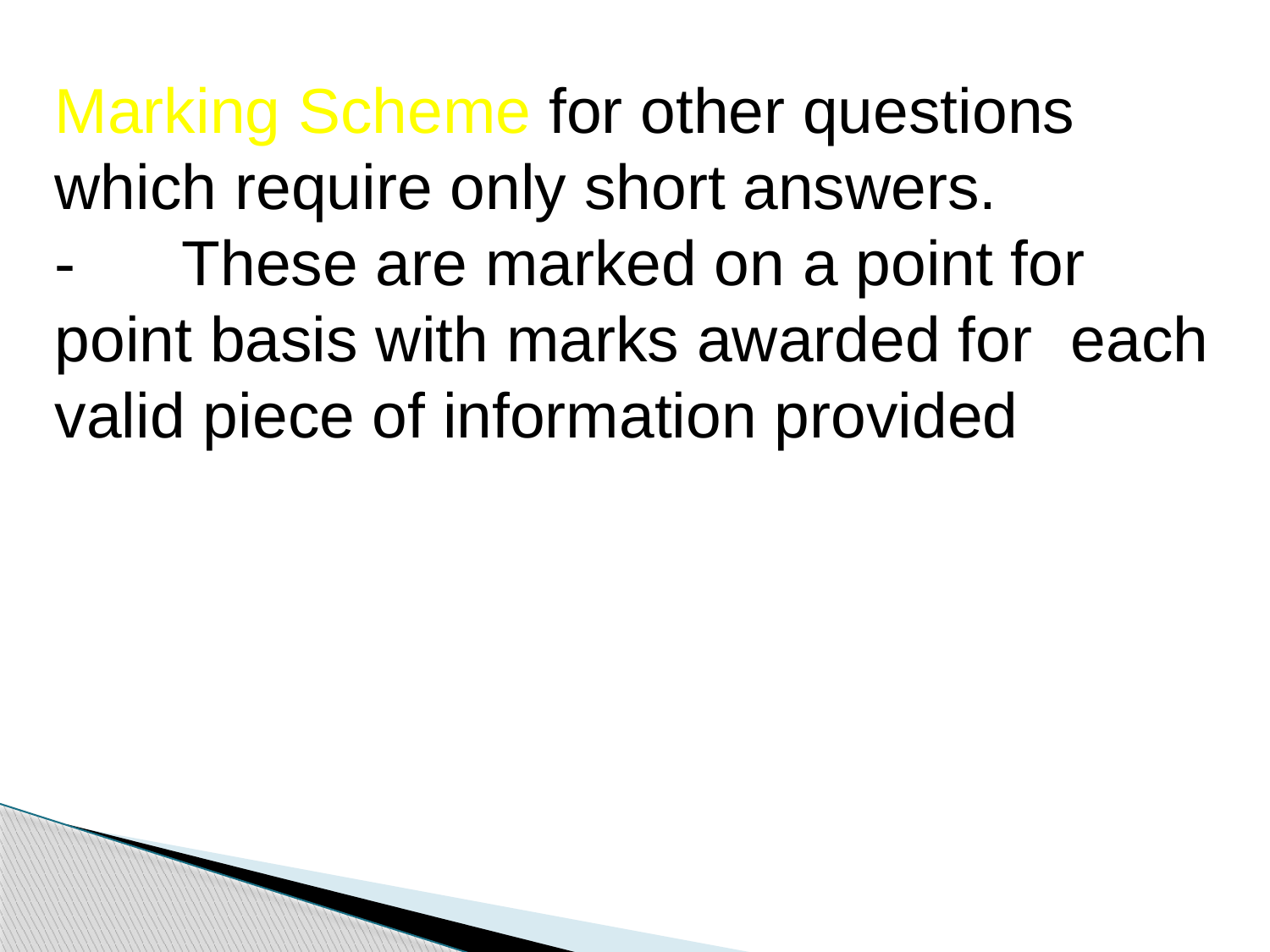

Marking Scheme for other questions which require only short answers.
-	These are marked on a point for 	point basis with marks awarded for 	each valid piece of information provided